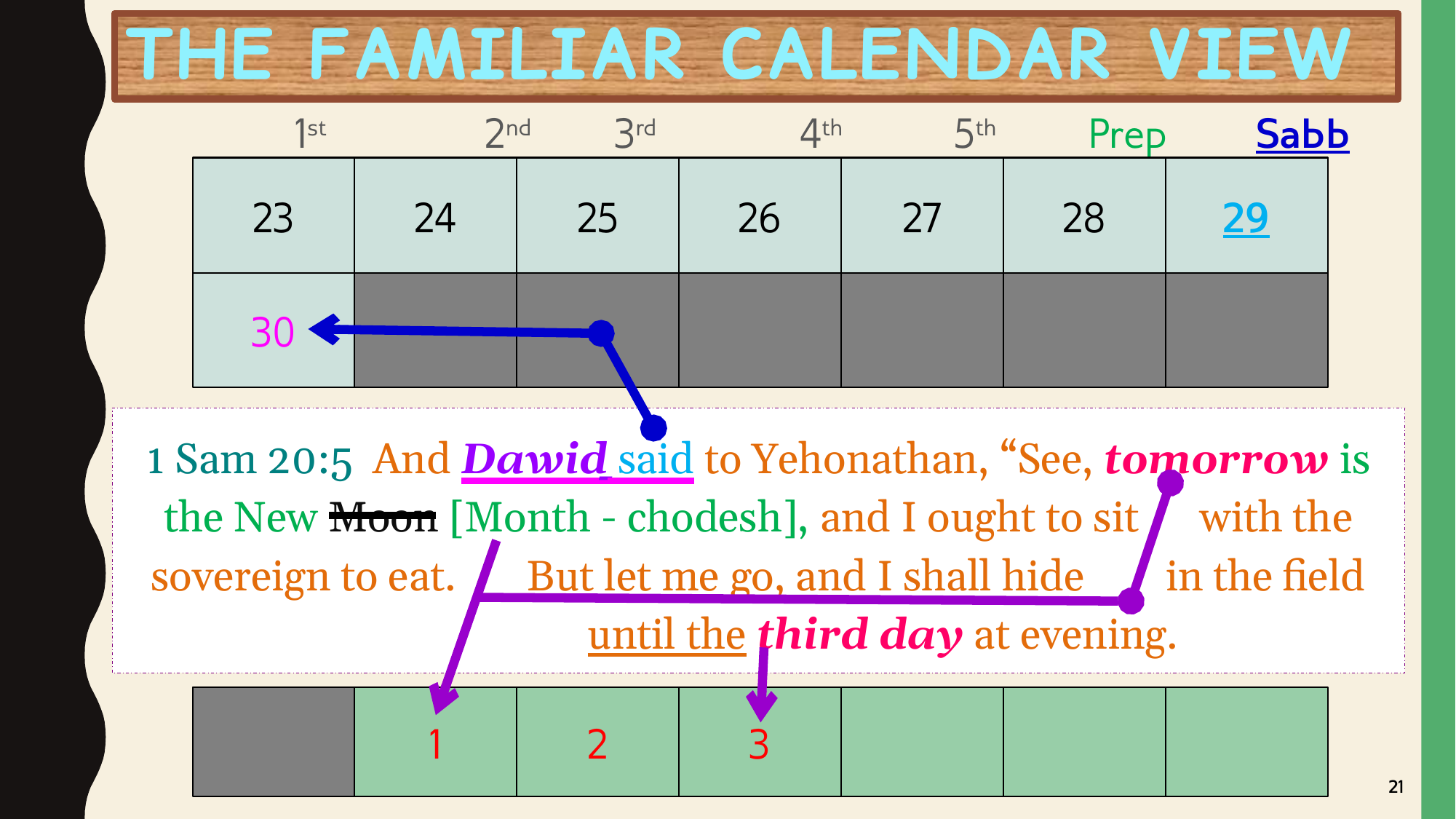

THE familiar Calendar view
	 1st	       2nd 	3rd 	      4th 	 5th 	   Prep       Sabb
23
24
25
26
27
29
28
30

1 Sam 20:5  And Dawiḏ said to Yehonathan, “See, tomorrow is the New Moon [Month - chodesh], and I ought to sit      with the sovereign to eat.       But let me go, and I shall hide        in the field
	  	   until the third day at evening.

1
2
3

21